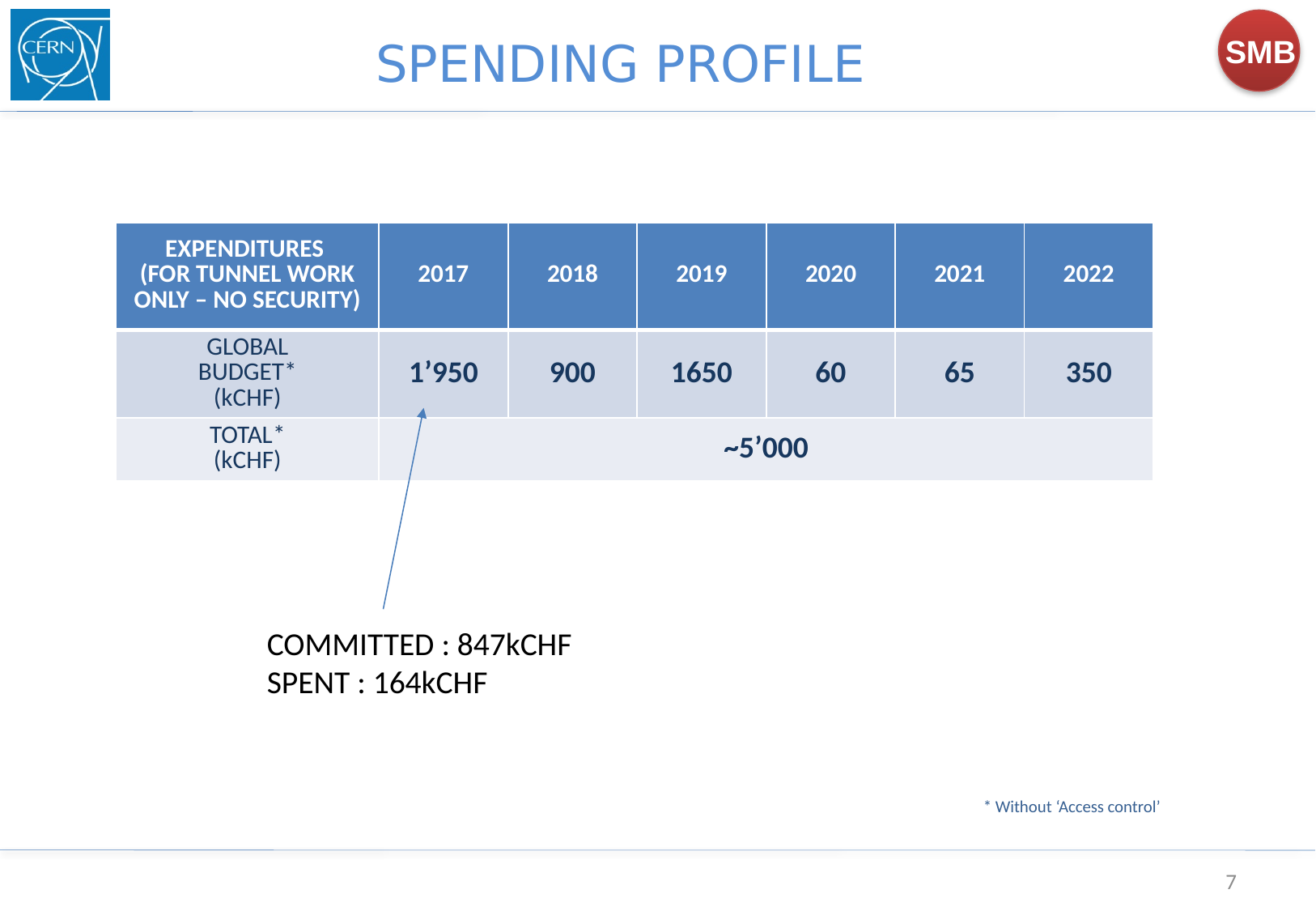

SPENDING PROFILE
| EXPENDITURES (FOR TUNNEL WORK ONLY – NO SECURITY) | 2017 | 2018 | 2019 | 2020 | 2021 | 2022 |
| --- | --- | --- | --- | --- | --- | --- |
| GLOBAL BUDGET\* (kCHF) | 1’950 | 900 | 1650 | 60 | 65 | 350 |
| TOTAL\* (kCHF) | ~5’000 |  |  |  |  |  |
COMMITTED : 847kCHF
SPENT : 164kCHF
* Without ‘Access control’
7